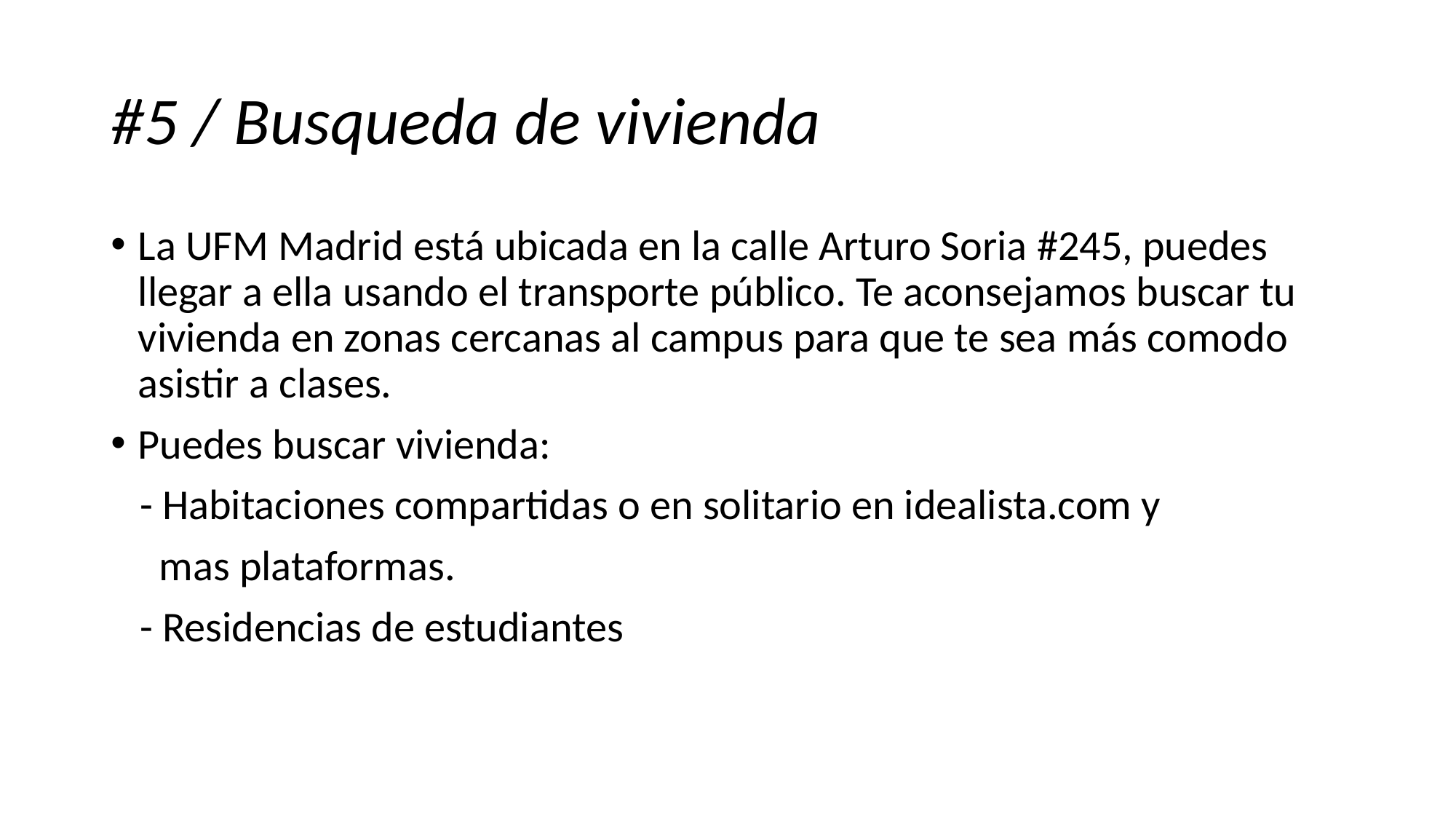

# #5 / Busqueda de vivienda
La UFM Madrid está ubicada en la calle Arturo Soria #245, puedes llegar a ella usando el transporte público. Te aconsejamos buscar tu vivienda en zonas cercanas al campus para que te sea más comodo asistir a clases.
Puedes buscar vivienda:
   - Habitaciones compartidas o en solitario en idealista.com y
     mas plataformas.
   - Residencias de estudiantes